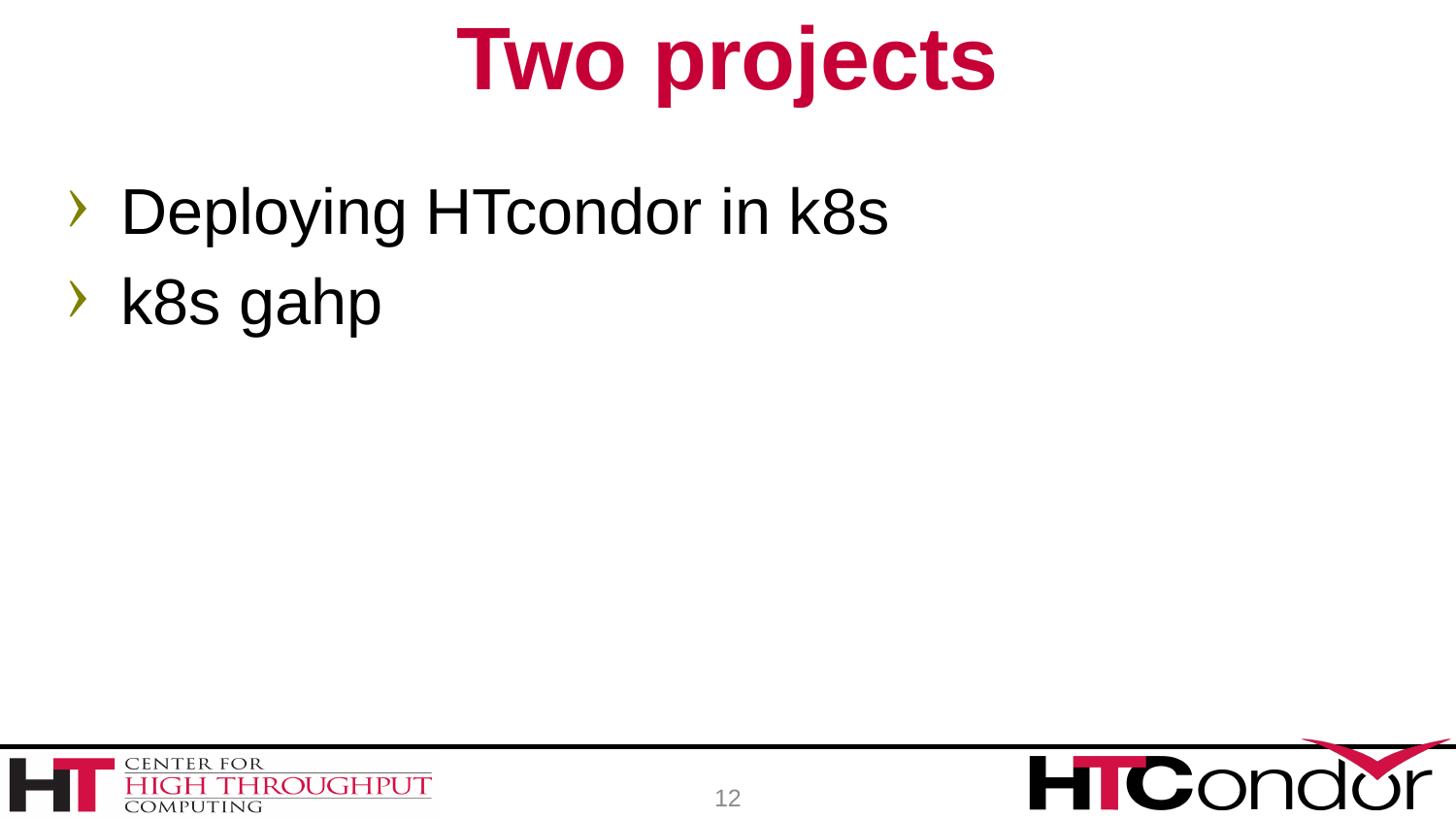

# Two projects
Deploying HTcondor in k8s
k8s gahp
12